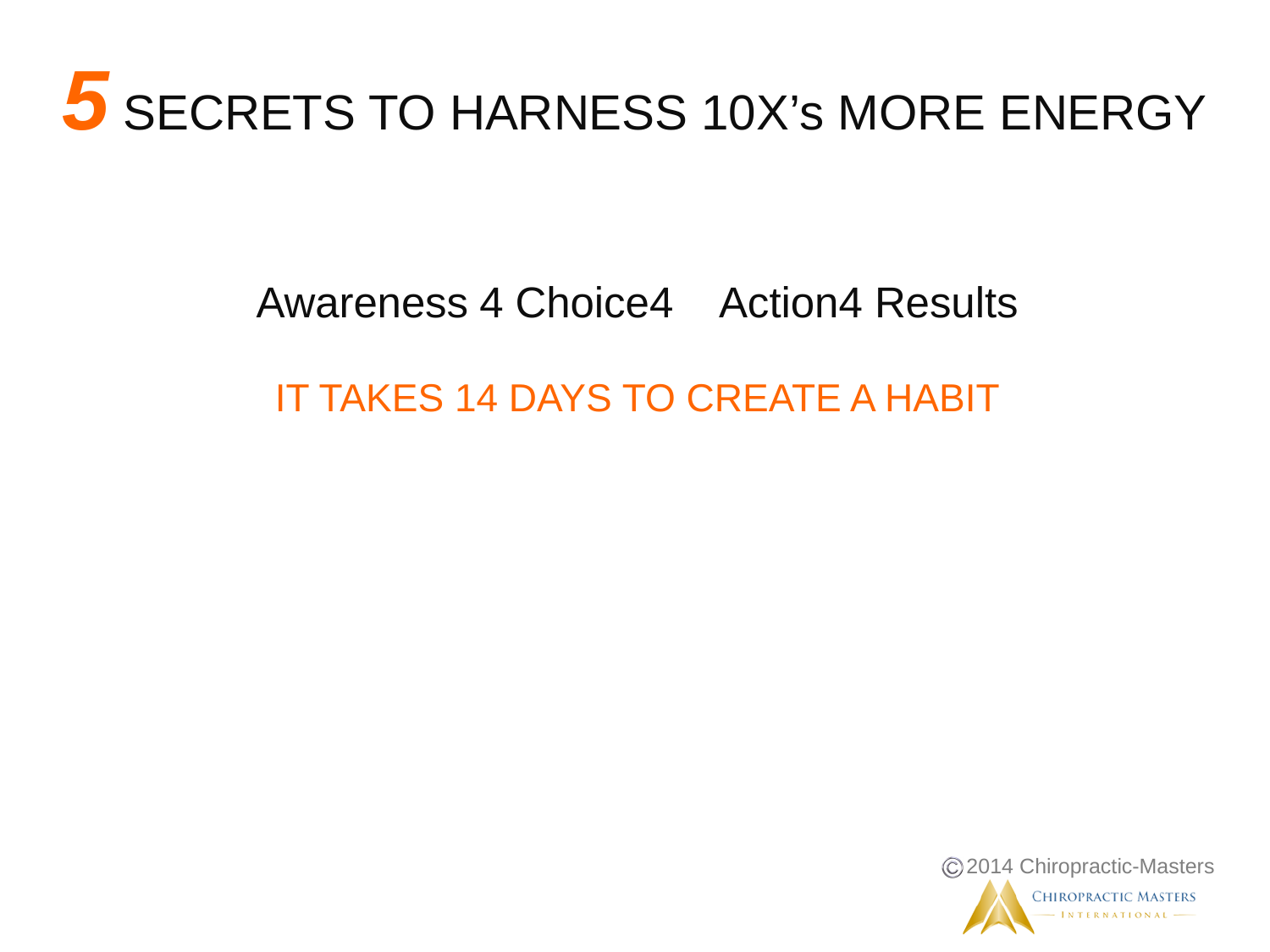

# Awareness 4 Choice4    Action4 Results IT TAKES 14 DAYS TO CREATE A HABIT